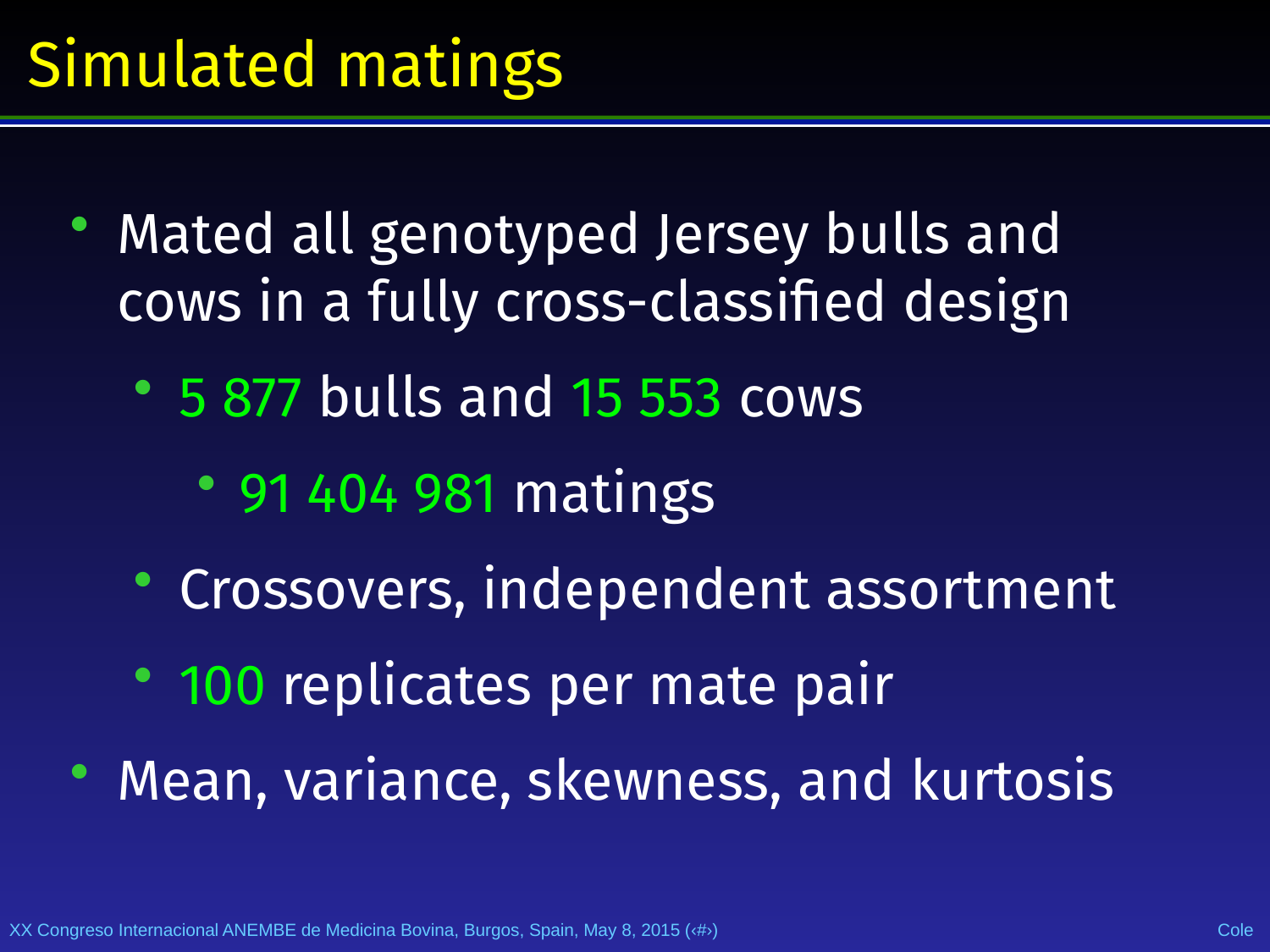

# Simulated matings
Mated all genotyped Jersey bulls and cows in a fully cross-classified design
5 877 bulls and 15 553 cows
91 404 981 matings
Crossovers, independent assortment
100 replicates per mate pair
Mean, variance, skewness, and kurtosis